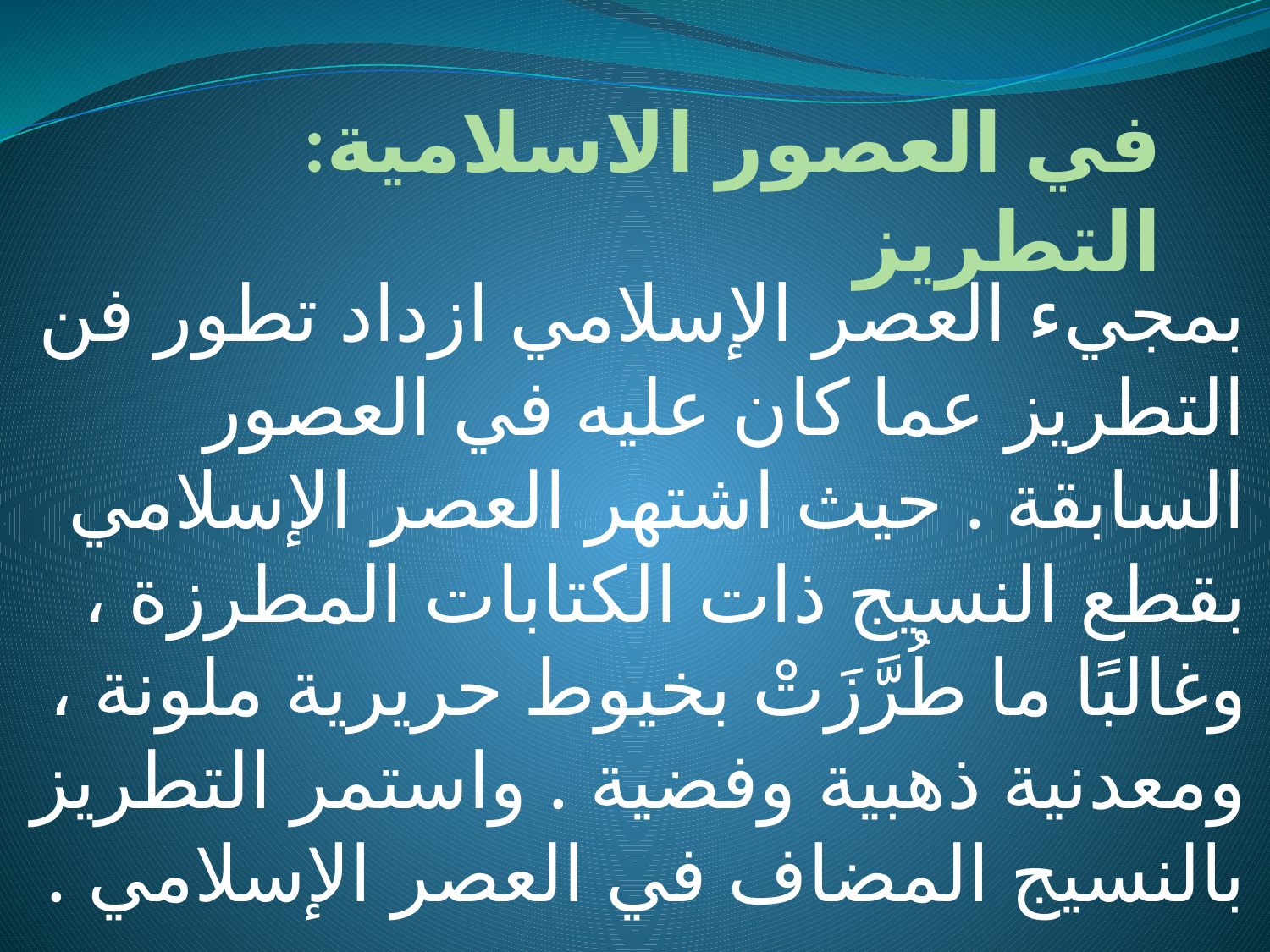

# :في العصور الاسلامية التطريز
بمجيء العصر الإسلامي ازداد تطور فن التطريز عما كان عليه في العصور السابقة . حيث اشتهر العصر الإسلامي بقطع النسيج ذات الكتابات المطرزة ، وغالبًا ما طُرَّزَتْ بخيوط حريرية ملونة ، ومعدنية ذهبية وفضية . واستمر التطريز بالنسيج المضاف في العصر الإسلامي .